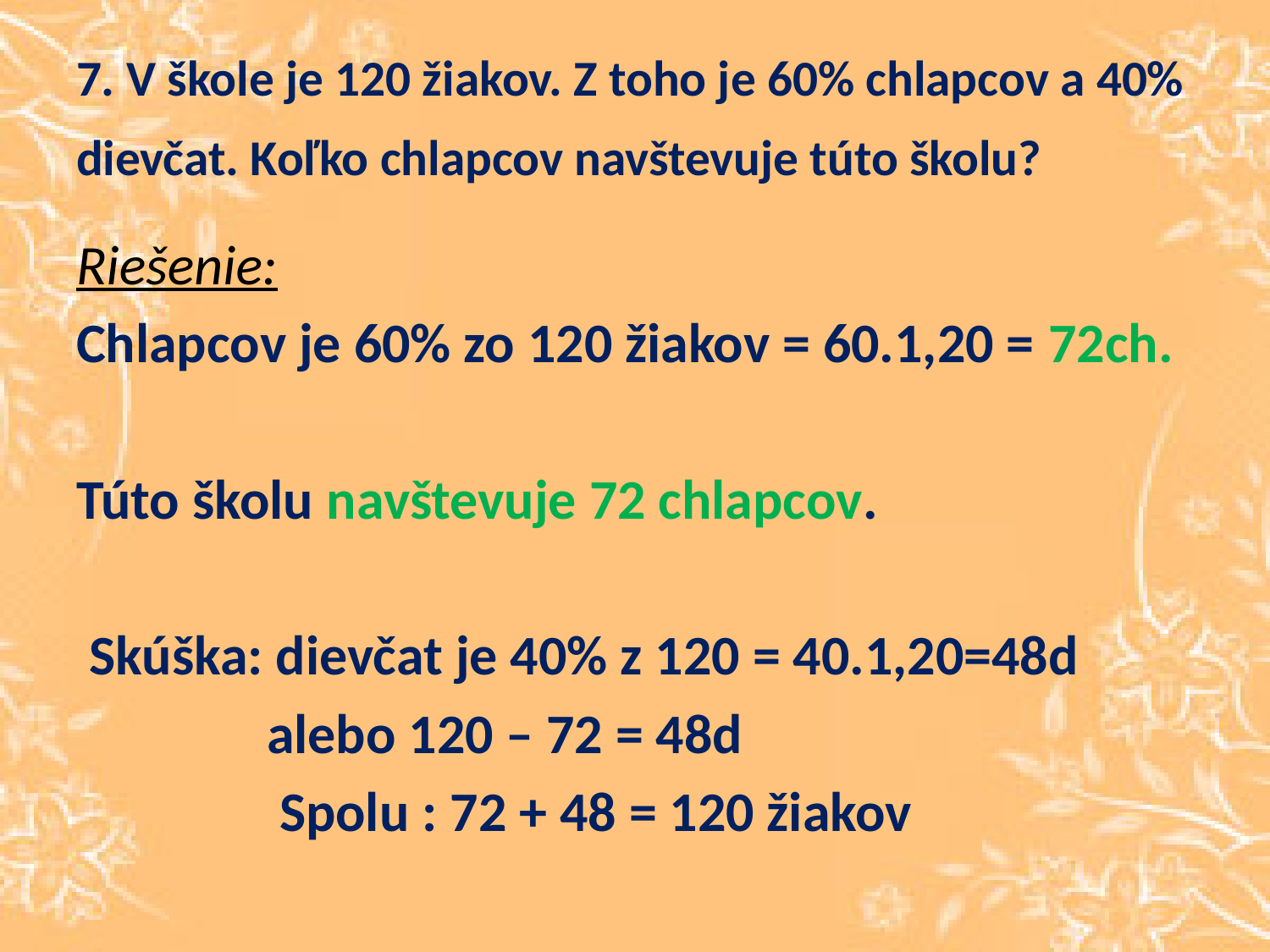

# 7. V škole je 120 žiakov. Z toho je 60% chlapcov a 40% dievčat. Koľko chlapcov navštevuje túto školu?
Riešenie:
Chlapcov je 60% zo 120 žiakov = 60.1,20 = 72ch.

Túto školu navštevuje 72 chlapcov.

 Skúška: dievčat je 40% z 120 = 40.1,20=48d
               alebo 120 – 72 = 48d
                Spolu : 72 + 48 = 120 žiakov